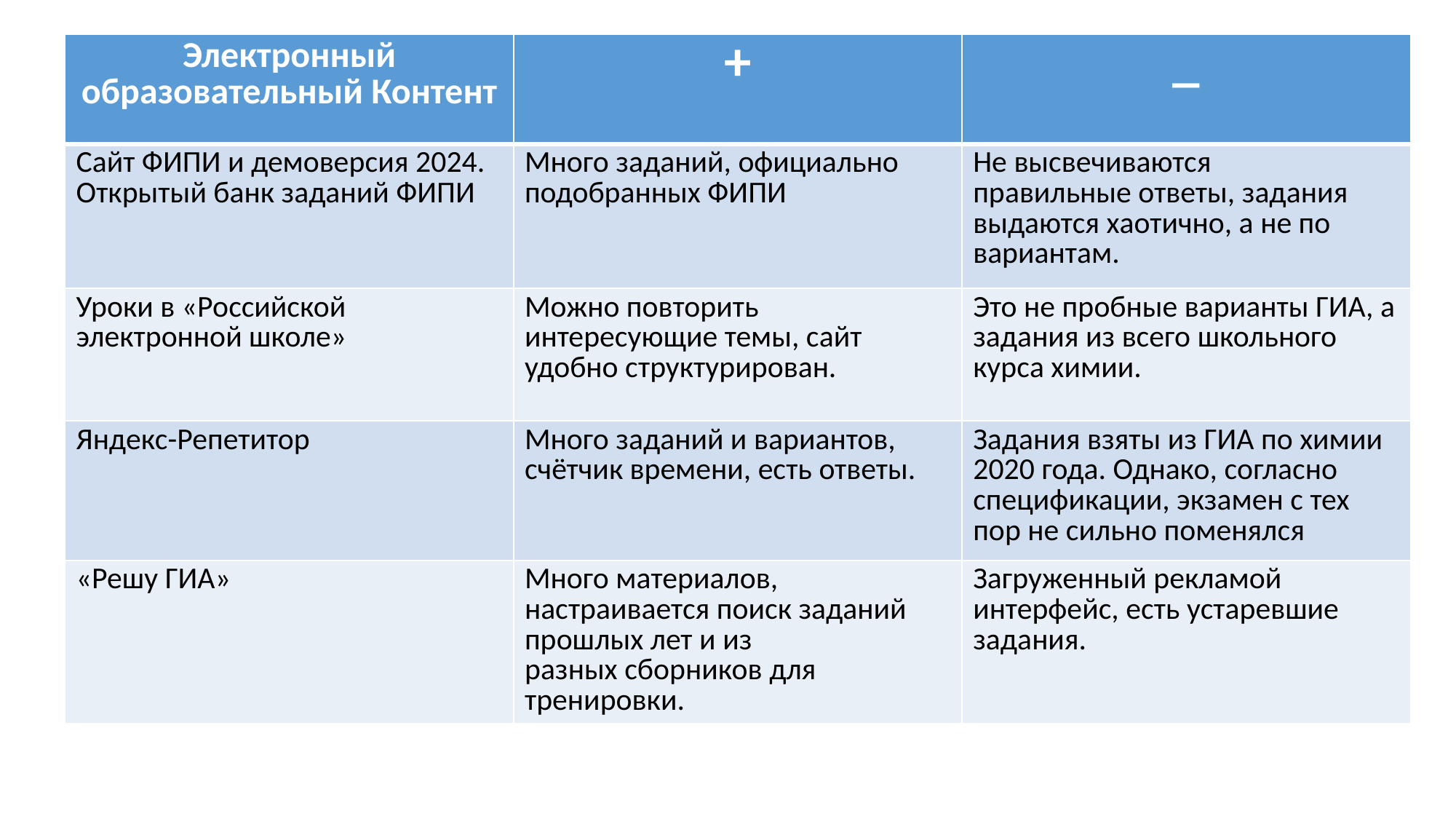

| Электронный образовательный Контент | + | \_ |
| --- | --- | --- |
| Сайт ФИПИ и демоверсия 2024.   Открытый банк заданий ФИПИ | Много заданий, официально подобранных ФИПИ | Не высвечиваются правильные ответы, задания выдаются хаотично, а не по вариантам. |
| Уроки в «Российской электронной школе» | Можно повторить интересующие темы, сайт удобно структурирован. | Это не пробные варианты ГИА, а задания из всего школьного курса химии. |
| Яндекс-Репетитор | Много заданий и вариантов, счётчик времени, есть ответы. | Задания взяты из ГИА по химии 2020 года. Однако, согласно спецификации, экзамен с тех пор не сильно поменялся |
| «Решу ГИА» | Много материалов, настраивается поиск заданий прошлых лет и из разных сборников для тренировки. | Загруженный рекламой интерфейс, есть устаревшие задания. |